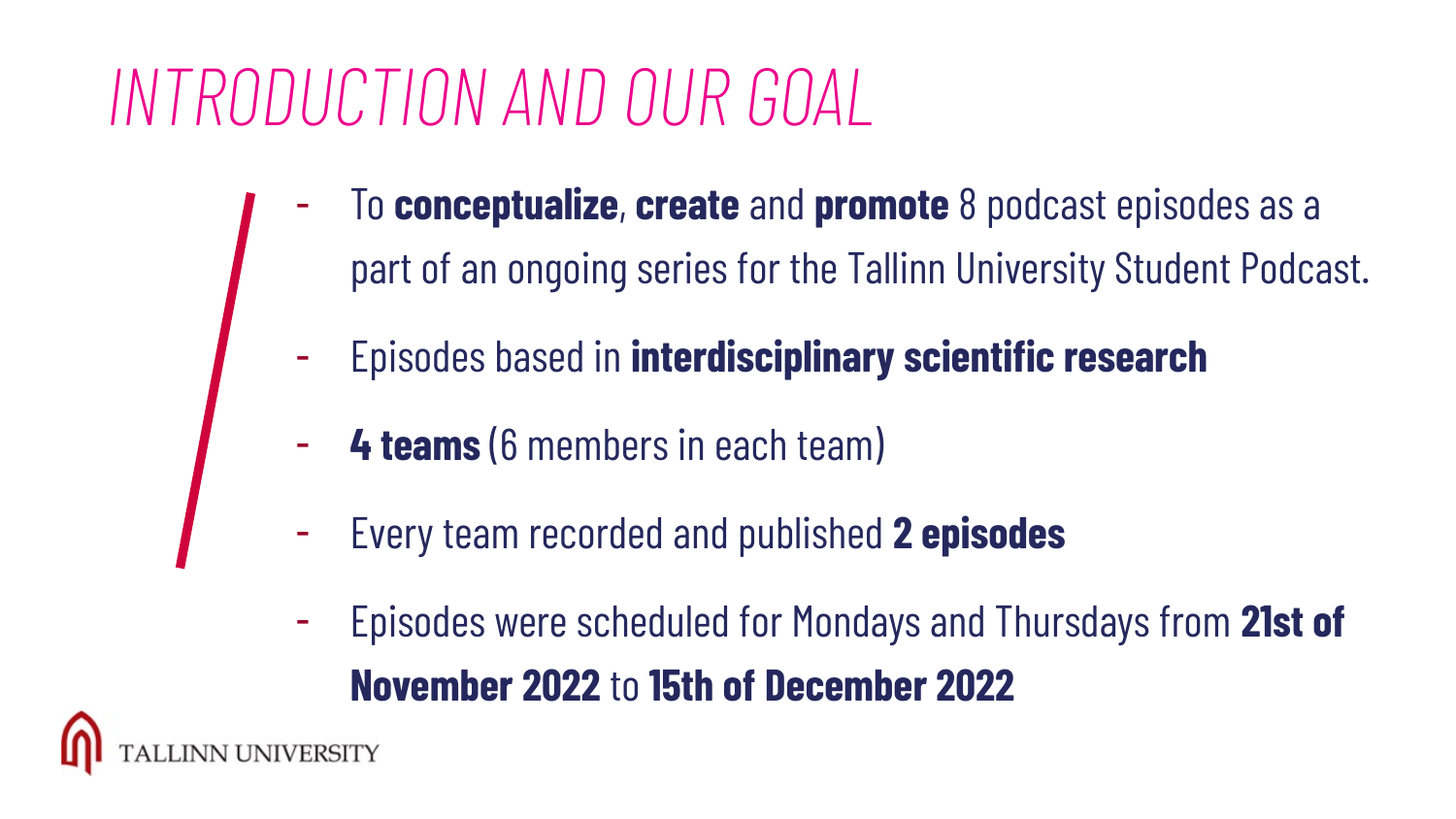

INTRODUCTION AND OUR GOAL
# To conceptualize, create and promote 8 podcast episodes as a part of an ongoing series for the Tallinn University Student Podcast.
Episodes based in interdisciplinary scientific research
4 teams (6 members in each team)
Every team recorded and published 2 episodes
Episodes were scheduled for Mondays and Thursdays from 21st of November 2022 to 15th of December 2022